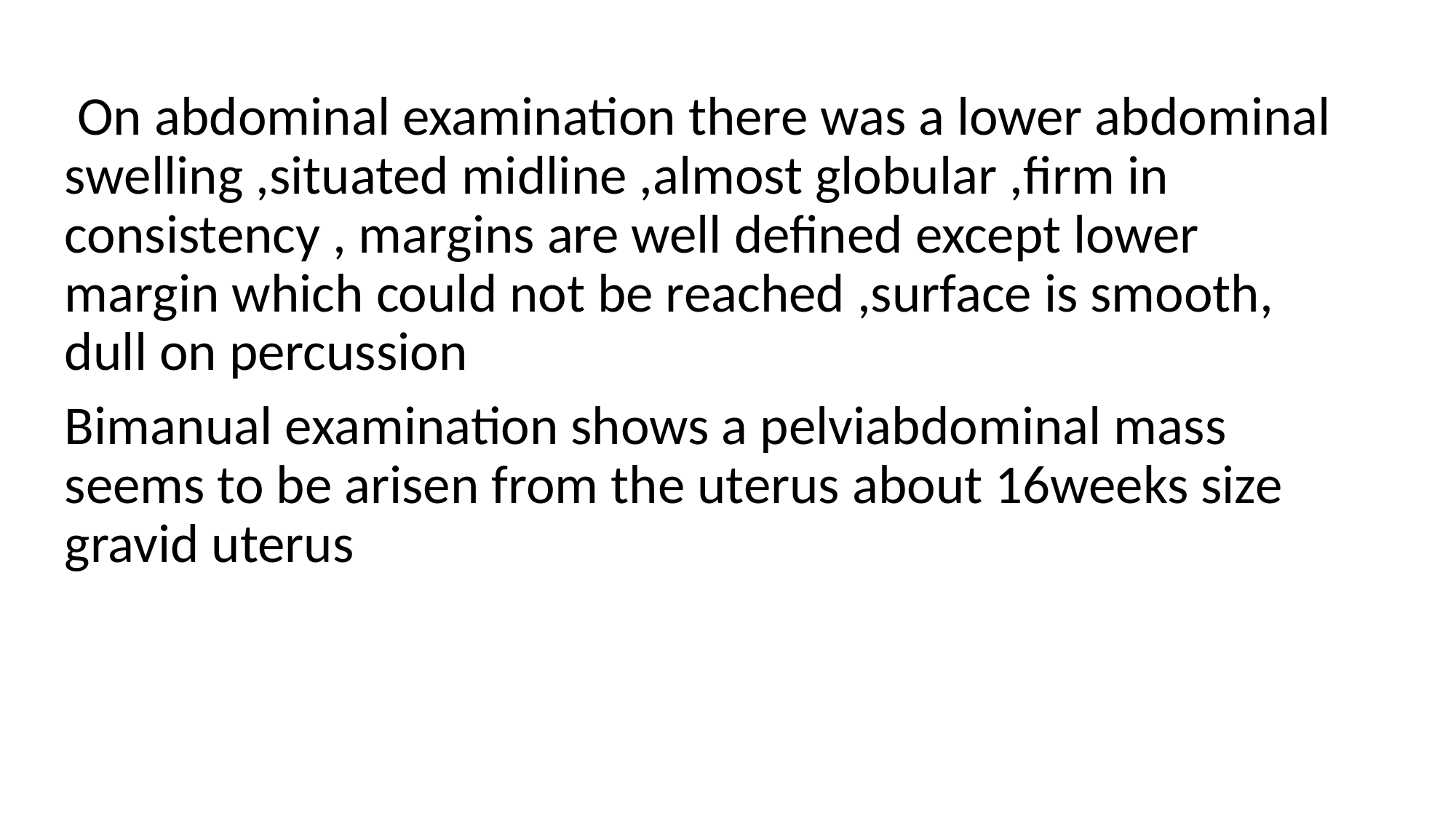

On abdominal examination there was a lower abdominal swelling ,situated midline ,almost globular ,firm in consistency , margins are well defined except lower margin which could not be reached ,surface is smooth, dull on percussion
Bimanual examination shows a pelviabdominal mass seems to be arisen from the uterus about 16weeks size gravid uterus